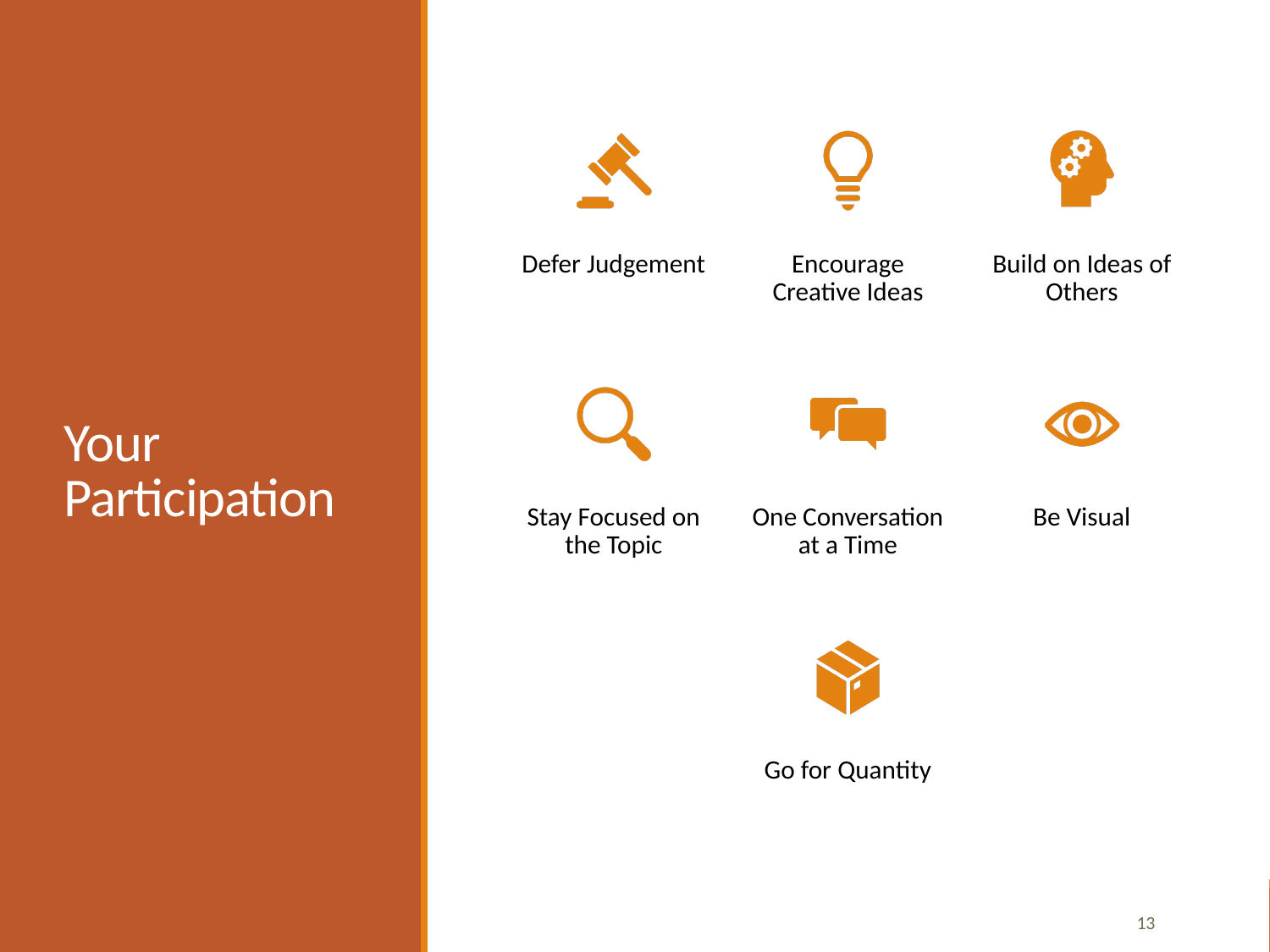

# Your Participation
Defer Judgement
Encourage Creative Ideas
Build on Ideas of Others
Stay Focused on the Topic
One Conversation at a Time
Be Visual
Go for Quantity
13